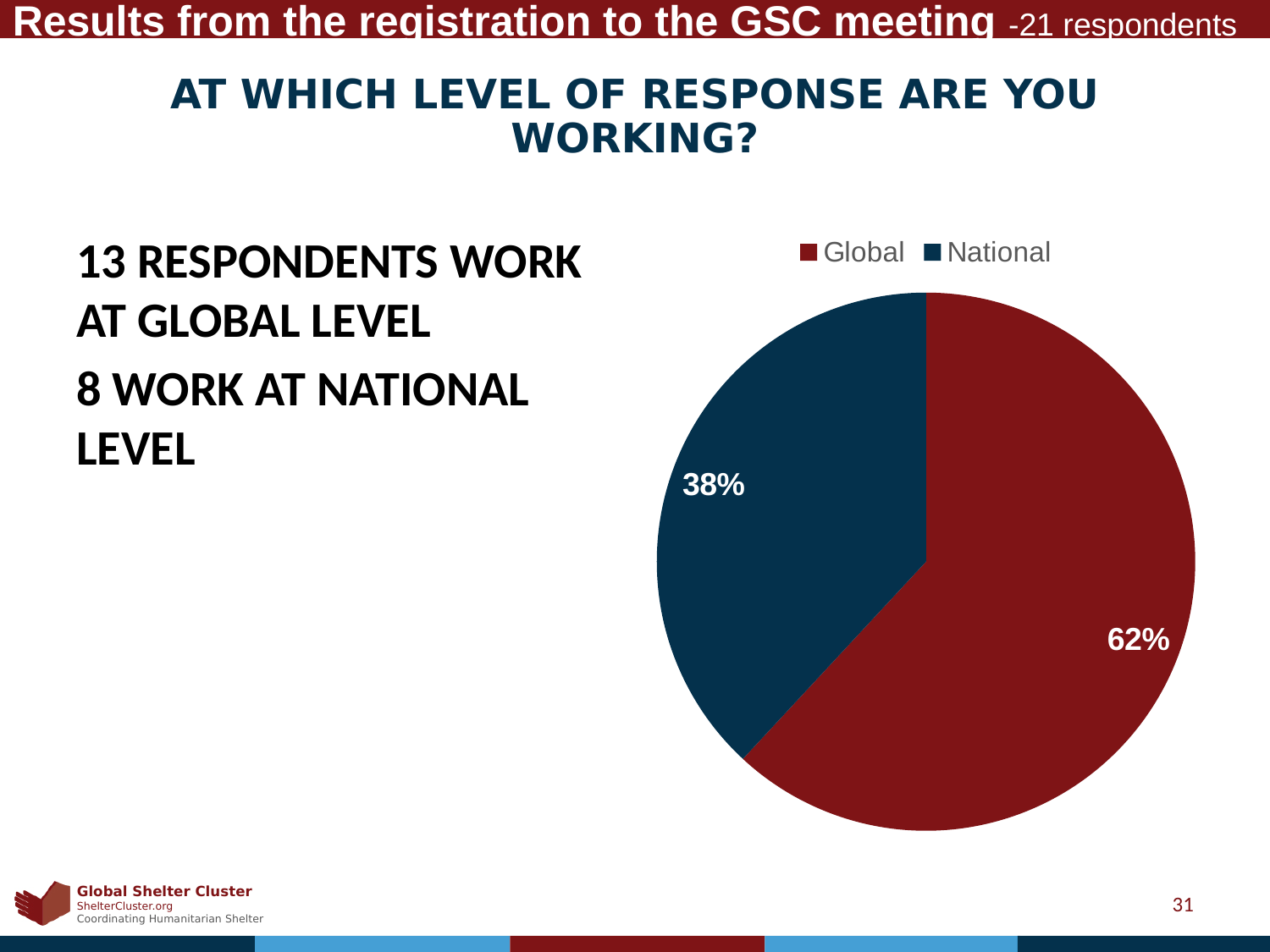

AT Which Level of Response are You working?
13 Respondents work at global level
8 work at National Level

### Chart

| Category | Count of Respondent ID |
|---|---|
| Global | 13.0 |
| National | 8.0 |
31